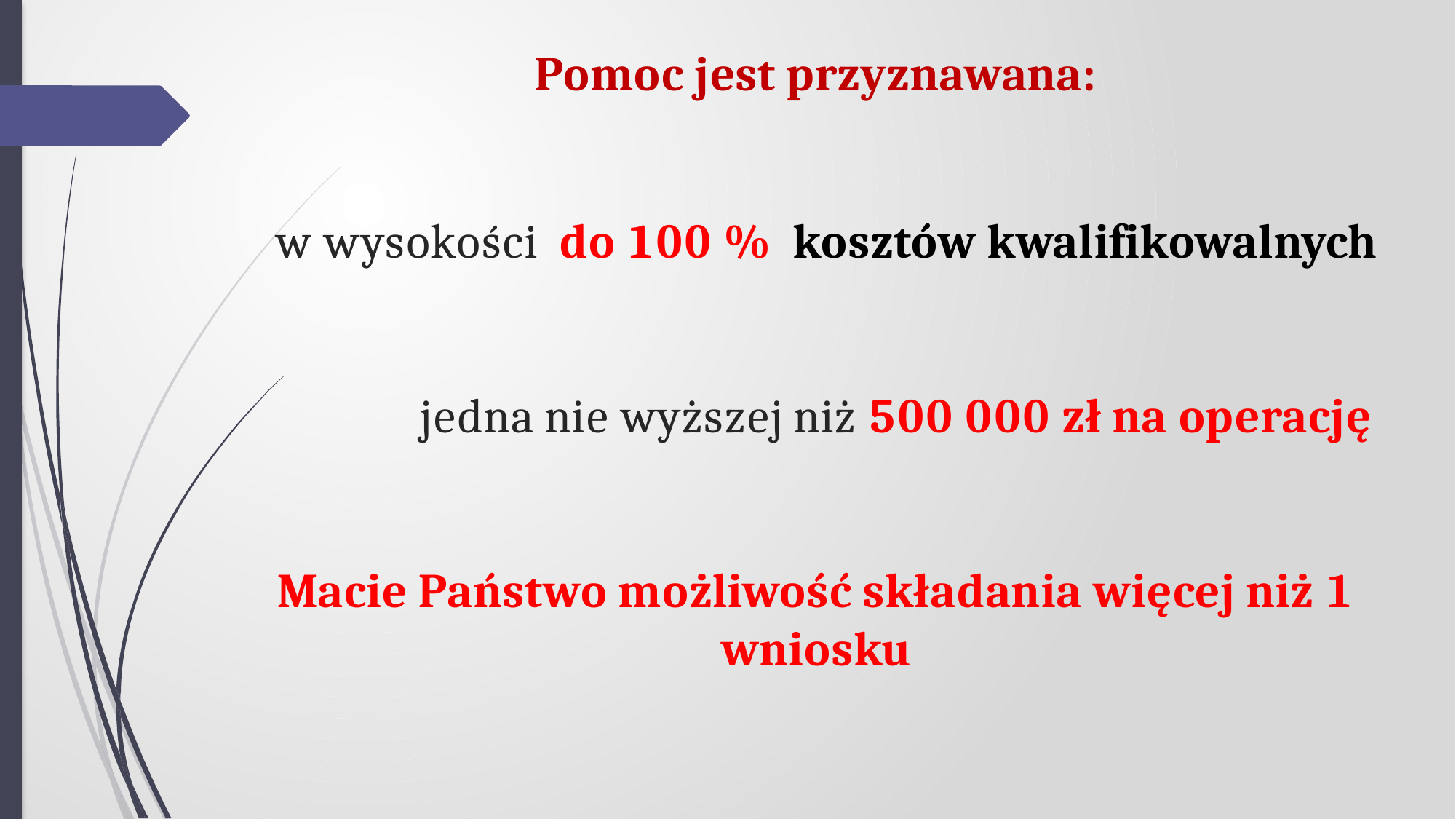

# Pomoc jest przyznawana: w wysokości  do 100 %  kosztów kwalifikowalnych jedna nie wyższej niż 500 000 zł na operację Macie Państwo możliwość składania więcej niż 1 wniosku